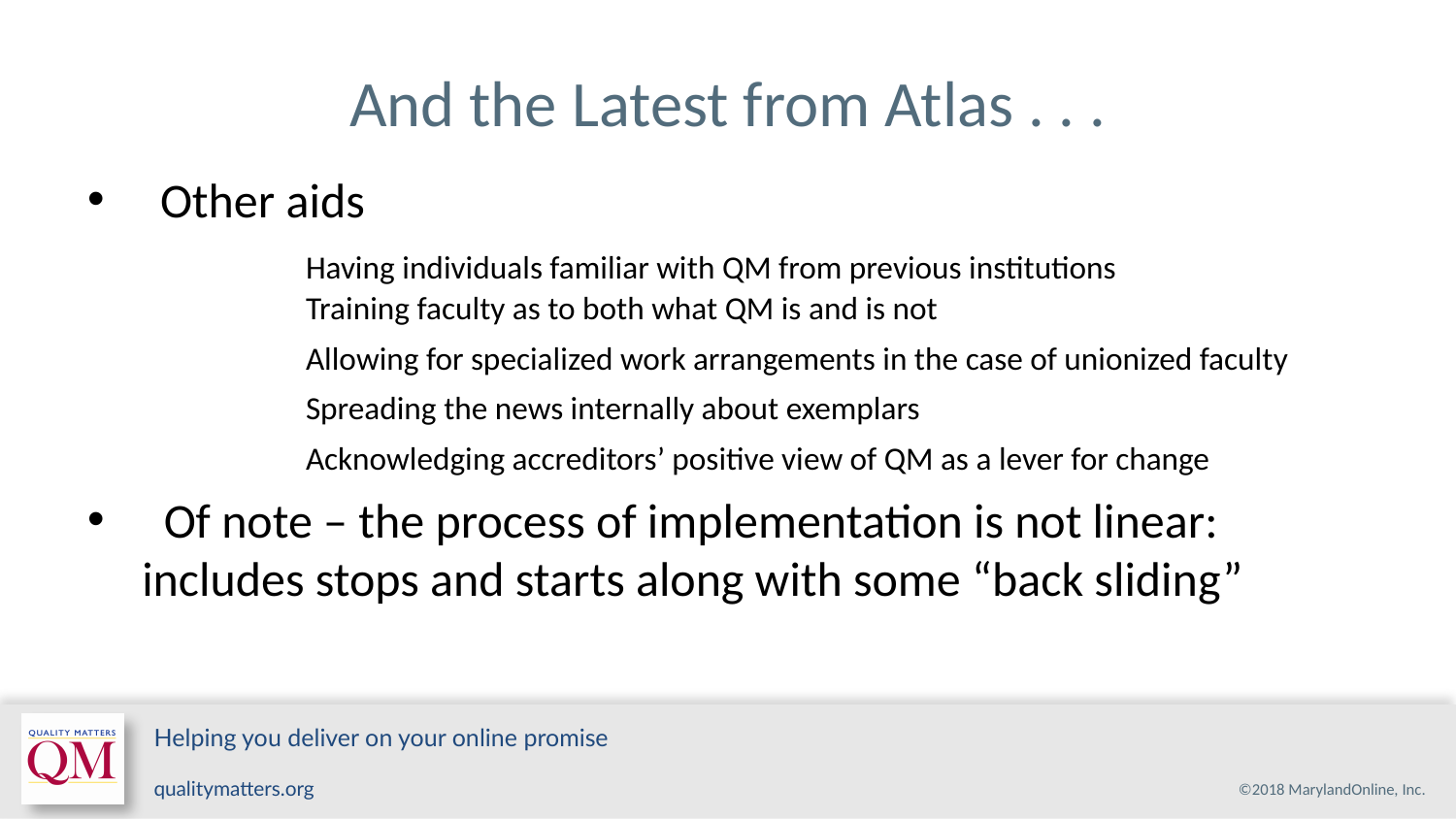

# And the Latest from Atlas . . .
Other aids
	Having individuals familiar with QM from previous institutions
	Training faculty as to both what QM is and is not
	Allowing for specialized work arrangements in the case of unionized faculty
	Spreading the news internally about exemplars
	Acknowledging accreditors’ positive view of QM as a lever for change
  Of note – the process of implementation is not linear: 	includes stops and starts along with some “back sliding”